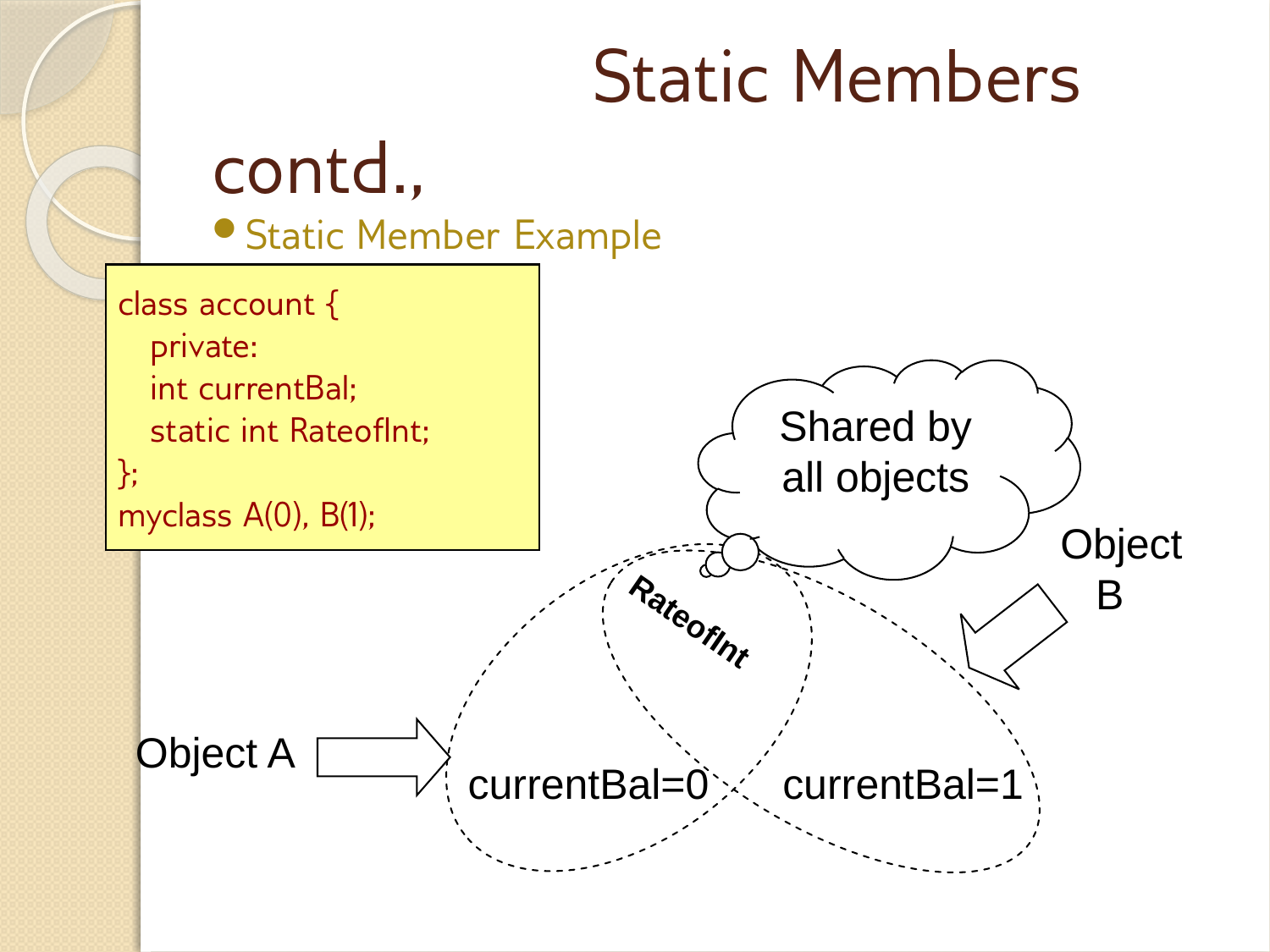

Static Members contd.,
Static Member Example
class account {
   private:
   int currentBal;
   static int RateofInt;
};
myclass A(0), B(1);
Shared by all objects
Object
   B

RateofInt
Object A

currentBal=0
currentBal=1